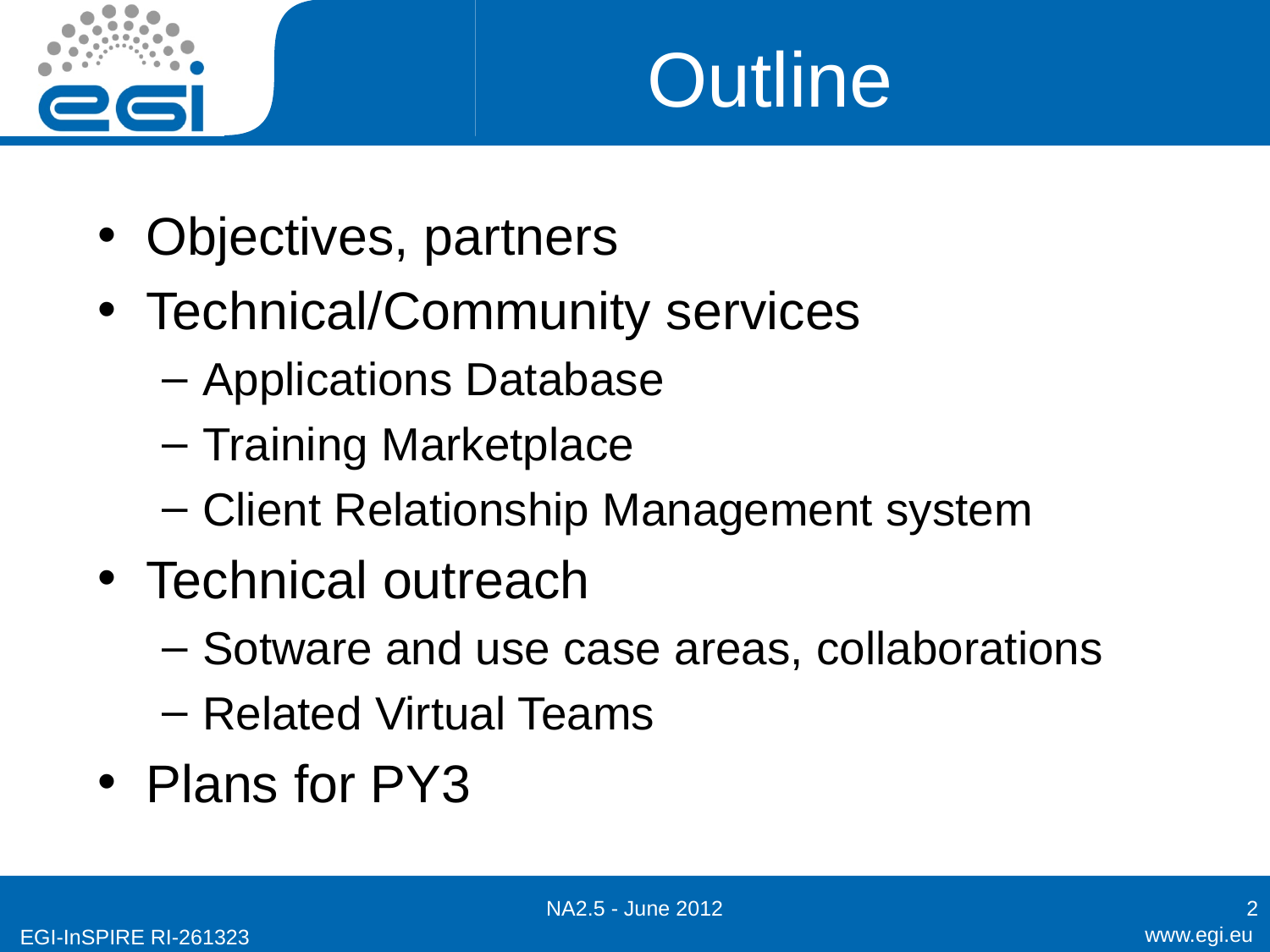

# Outline
Objectives, partners
Technical/Community services
Applications Database
Training Marketplace
Client Relationship Management system
Technical outreach
Sotware and use case areas, collaborations
Related Virtual Teams
Plans for PY3

NA2.5 - June 2012
2